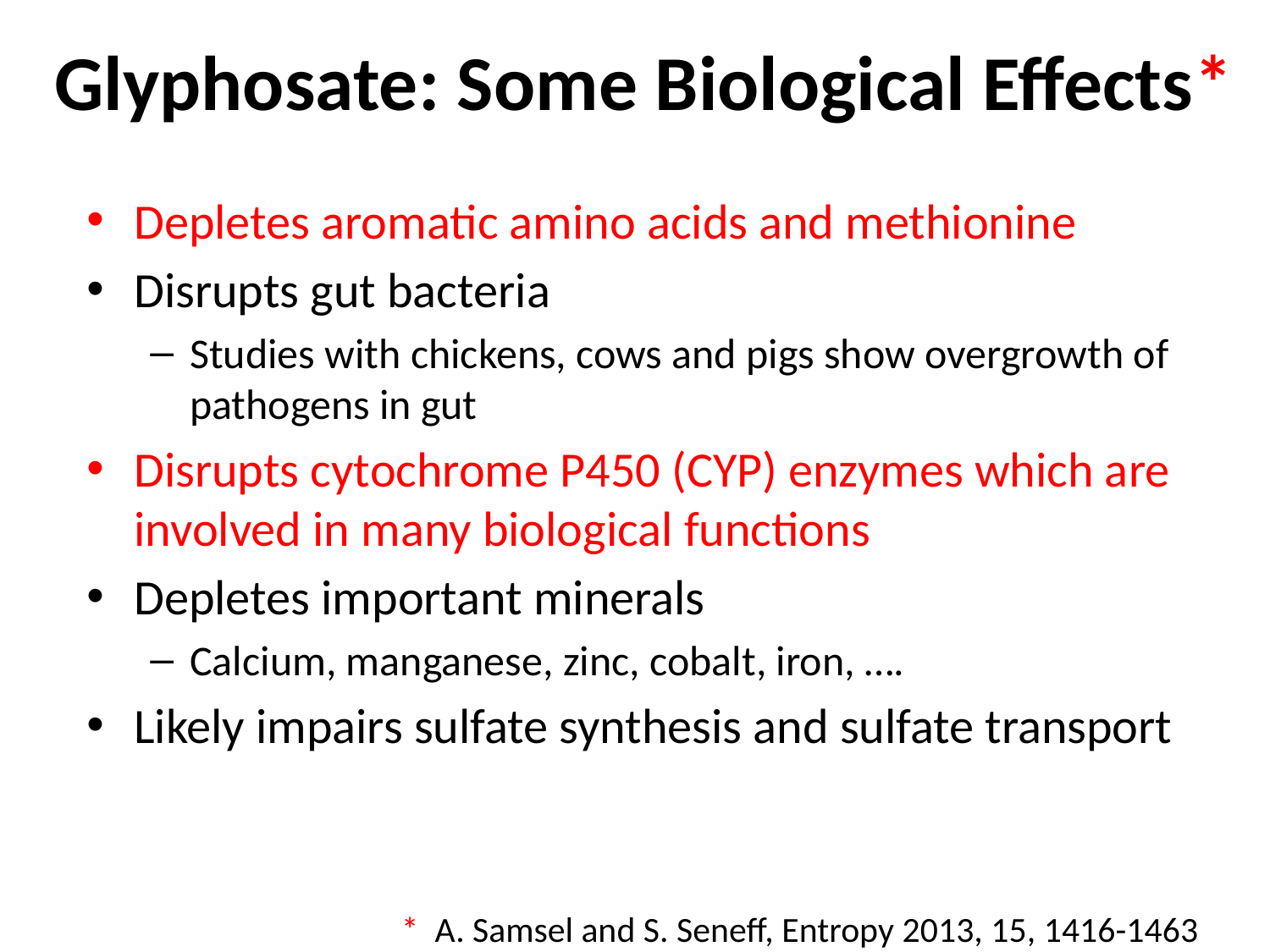

# Glyphosate: Some Biological Effects*
Depletes aromatic amino acids and methionine
Disrupts gut bacteria
Studies with chickens, cows and pigs show overgrowth of pathogens in gut
Disrupts cytochrome P450 (CYP) enzymes which are involved in many biological functions
Depletes important minerals
Calcium, manganese, zinc, cobalt, iron, ….
Likely impairs sulfate synthesis and sulfate transport

*  A. Samsel and S. Seneff, Entropy 2013, 15, 1416-1463